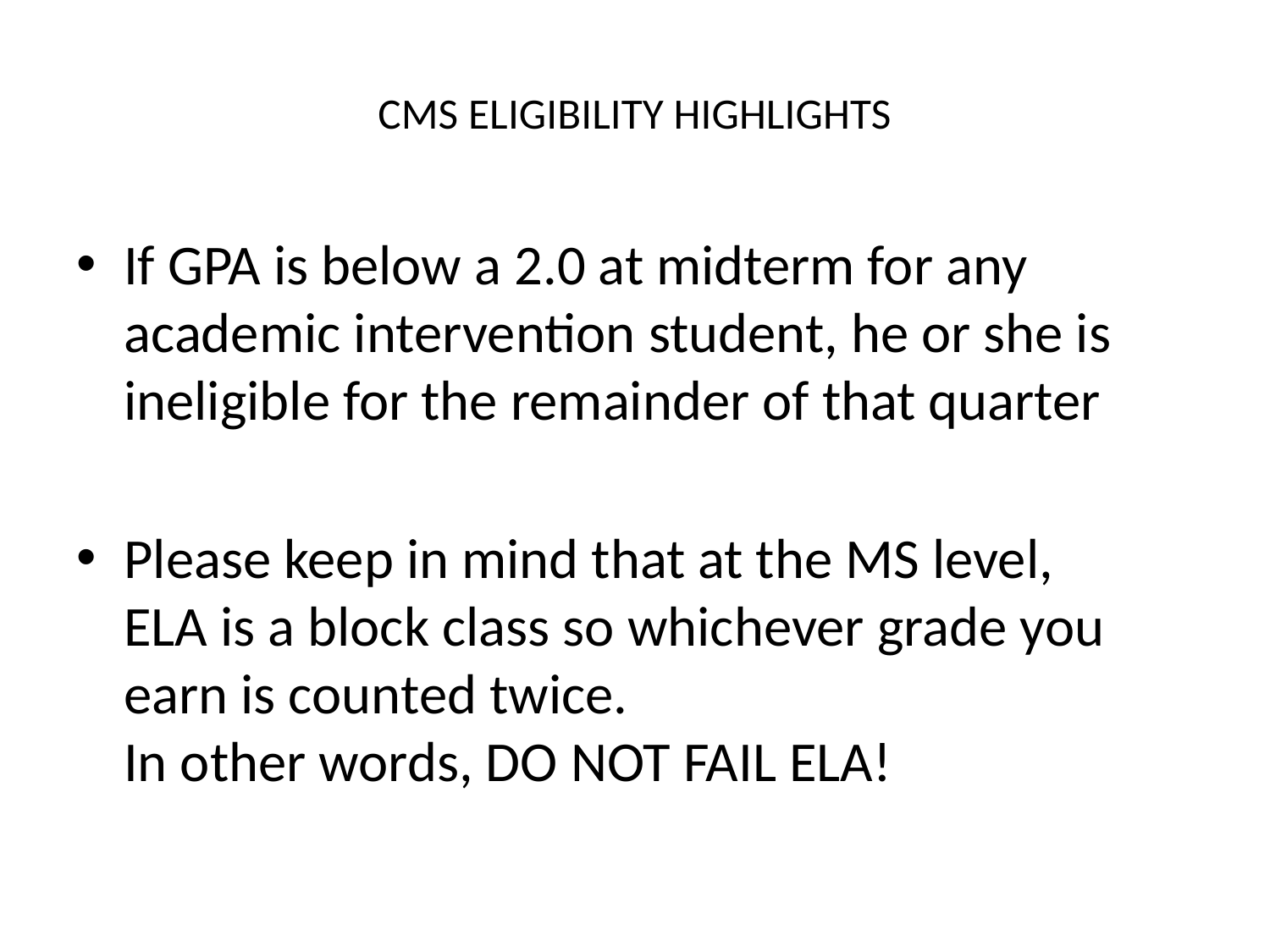

# CMS ELIGIBILITY HIGHLIGHTS
If GPA is below a 2.0 at midterm for any academic intervention student, he or she is ineligible for the remainder of that quarter

Please keep in mind that at the MS level,
ELA is a block class so whichever grade you earn is counted twice.
In other words, DO NOT FAIL ELA!